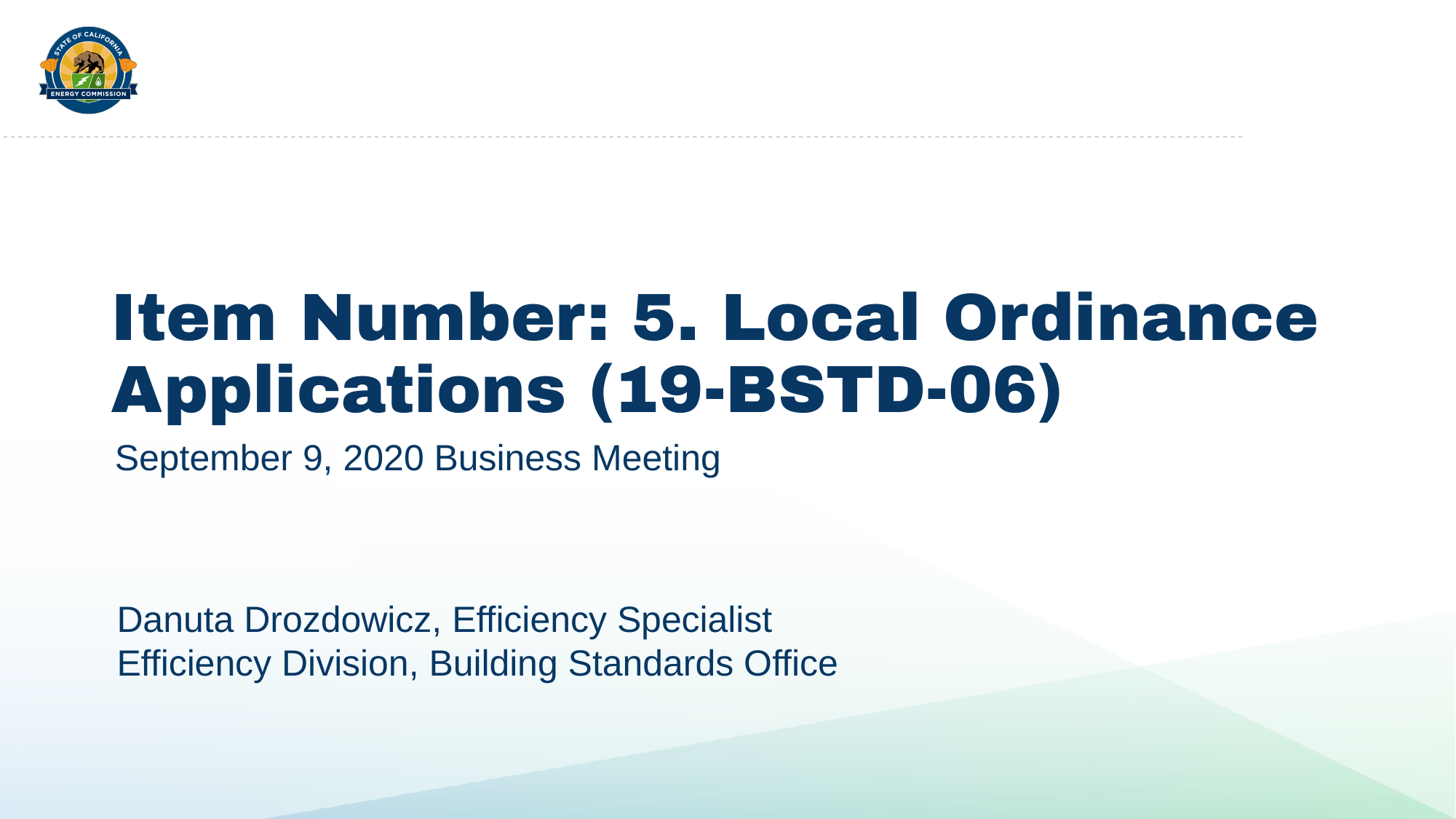

# Item Number: 5. Local Ordinance Applications (19-BSTD-06)
September 9, 2020 Business Meeting
Danuta Drozdowicz, Efficiency Specialist
Efficiency Division, Building Standards Office